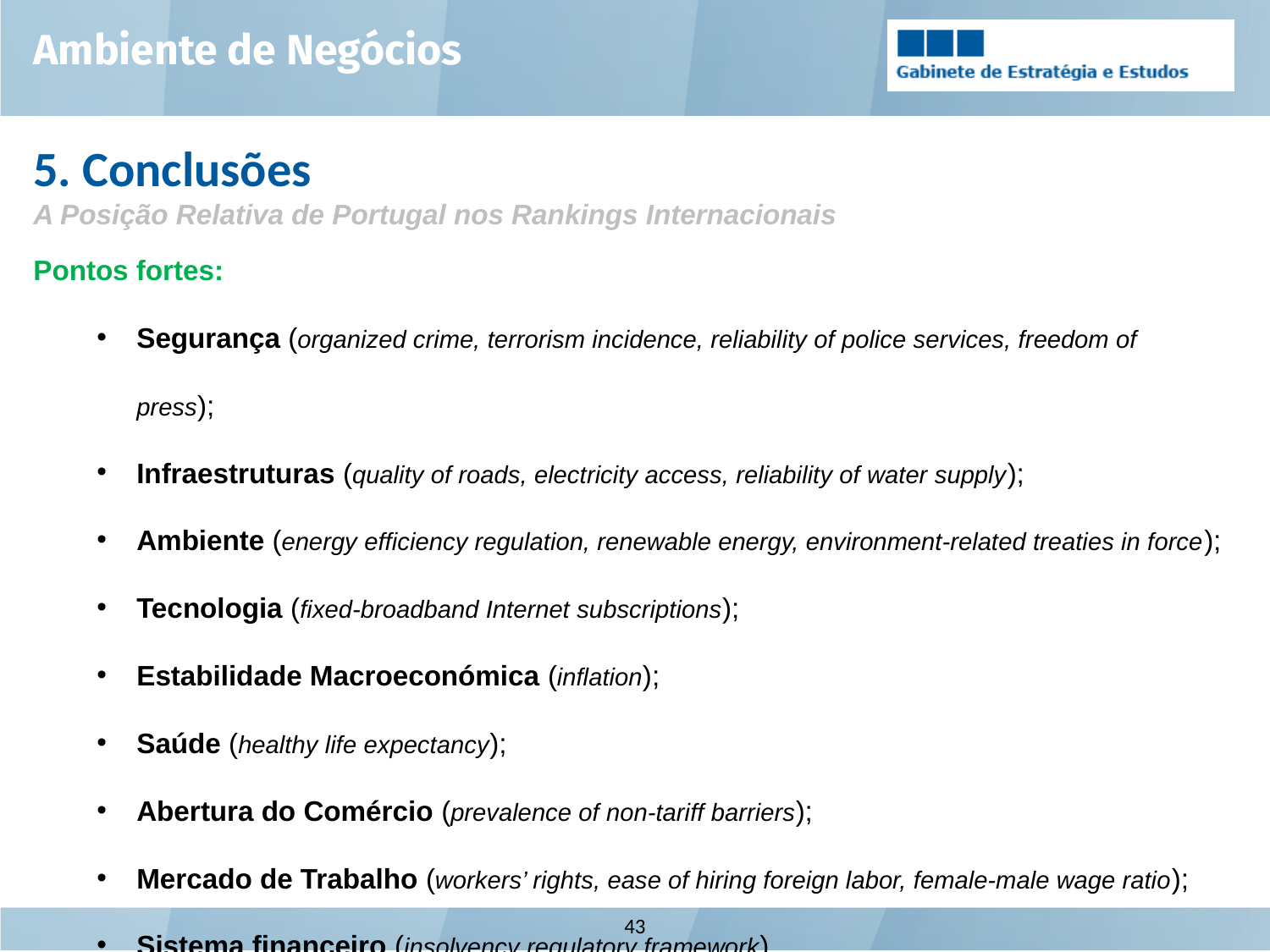

Ambiente de Negócios

5. Conclusões
A Posição Relativa de Portugal nos Rankings Internacionais

Pontos fortes:
Segurança (organized crime, terrorism incidence, reliability of police services, freedom of press);
Infraestruturas (quality of roads, electricity access, reliability of water supply);
Ambiente (energy efficiency regulation, renewable energy, environment-related treaties in force);
Tecnologia (fixed-broadband Internet subscriptions);
Estabilidade Macroeconómica (inflation);
Saúde (healthy life expectancy);
Abertura do Comércio (prevalence of non-tariff barriers);
Mercado de Trabalho (workers’ rights, ease of hiring foreign labor, female-male wage ratio);
Sistema financeiro (insolvency regulatory framework)
43